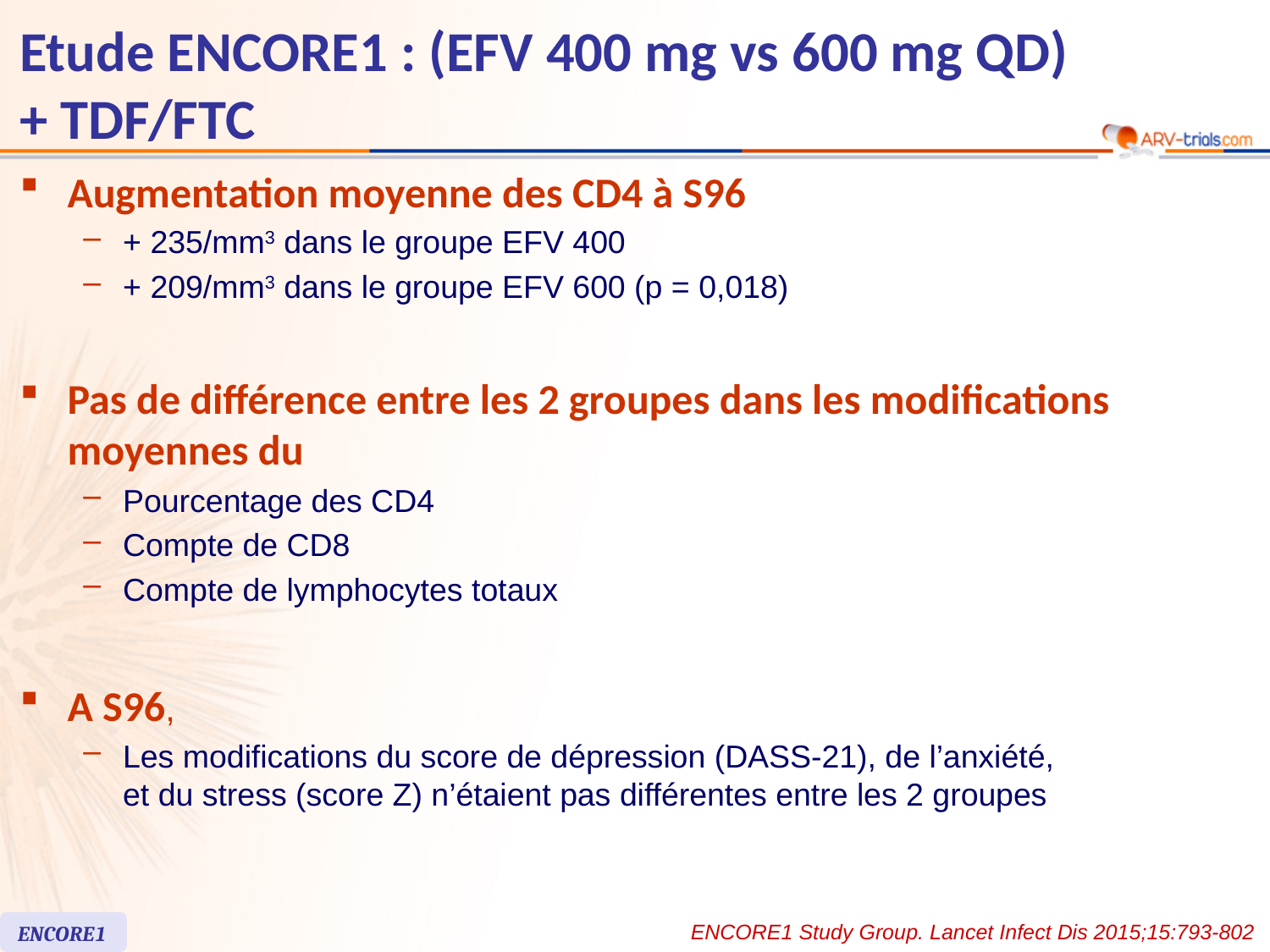

# Etude ENCORE1 : (EFV 400 mg vs 600 mg QD) + TDF/FTC
Augmentation moyenne des CD4 à S96
+ 235/mm3 dans le groupe EFV 400
+ 209/mm3 dans le groupe EFV 600 (p = 0,018)

Pas de différence entre les 2 groupes dans les modifications moyennes du
Pourcentage des CD4
Compte de CD8
Compte de lymphocytes totaux

A S96,
Les modifications du score de dépression (DASS-21), de l’anxiété,
et du stress (score Z) n’étaient pas différentes entre les 2 groupes

ENCORE1
ENCORE1 Study Group. Lancet Infect Dis 2015;15:793-802